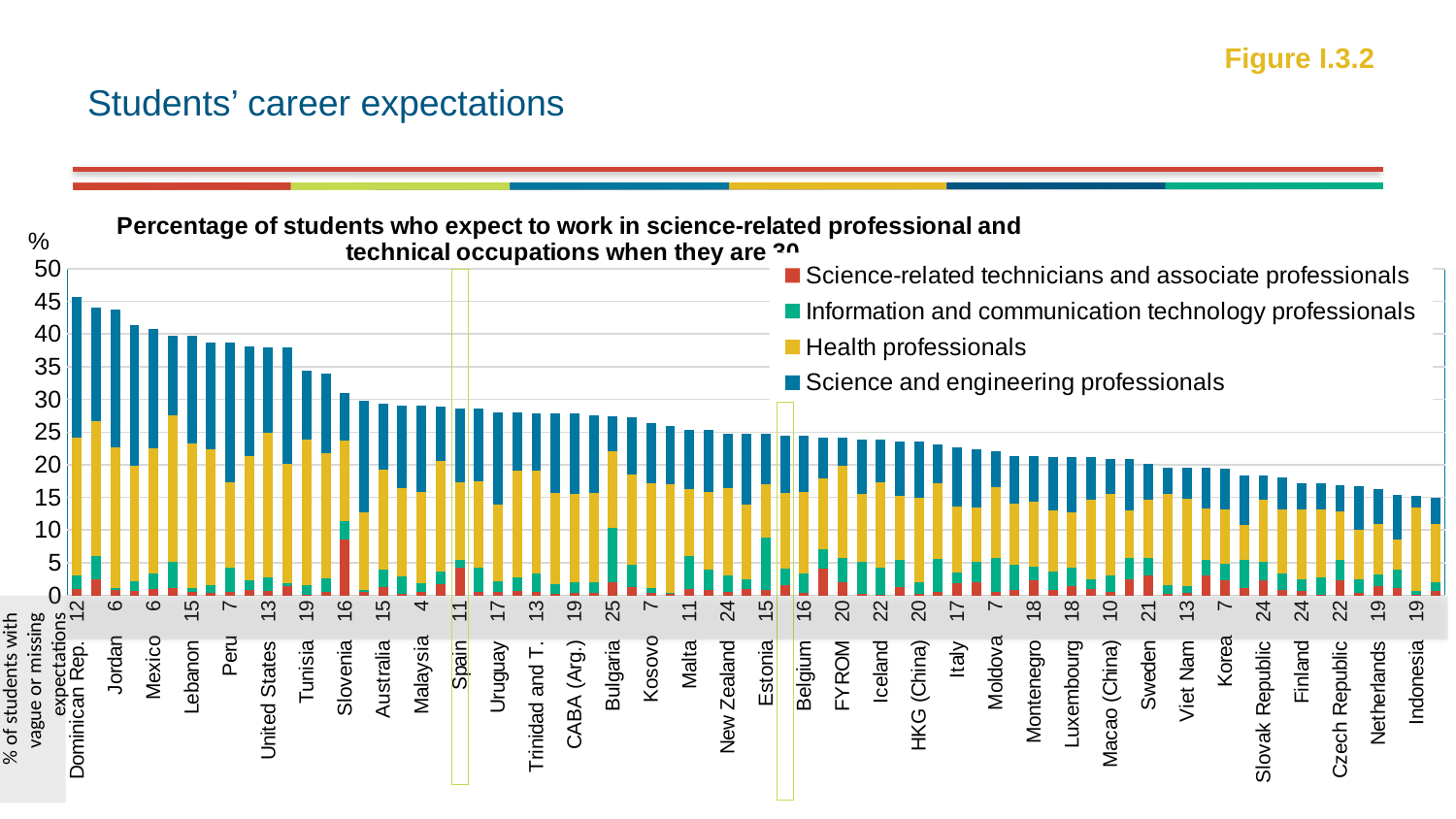

# Students’ career expectations
Figure I.3.2

### Chart: Percentage of students who expect to work in science-related professional and
technical occupations when they are 30

| Category | Science-related technicians and associate professionals | Information and communication technology professionals | Health professionals | Science and engineering professionals |
|---|---|---|---|---|
| Dominican Rep.   12 | 1.0 | 2.1 | 21.1 | 21.5 |
| Costa Rica   11 | 2.4 | 3.6 | 20.6 | 17.4 |
| Jordan    6 | 0.9 | 0.2 | 21.5 | 21.1 |
| United Arab Em.   11 | 0.7 | 1.4 | 17.8 | 21.4 |
| Mexico    6 | 1.0 | 2.3 | 19.2 | 18.3 |
| Colombia    8 | 1.1 | 4.0 | 22.5 | 12.2 |
| Lebanon   15 | 0.5 | 0.6 | 22.1 | 16.5 |
| Brazil   19 | 0.4 | 1.1 | 20.9 | 16.3 |
| Peru    7 | 0.5 | 3.7 | 13.1 | 21.4 |
| Qatar   19 | 0.9 | 1.4 | 19.0 | 16.8 |
| United States   13 | 0.7 | 2.1 | 22.1 | 13.0 |
| Chile   18 | 1.4 | 0.4 | 18.3 | 17.8 |
| Tunisia   19 | 0.1 | 1.5 | 22.2 | 10.6 |
| Canada   21 | 0.6 | 2.0 | 19.2 | 12.1 |
| Slovenia   16 | 8.5 | 2.9 | 12.3 | 7.2 |
| Turkey    6 | 0.5 | 0.4 | 11.8 | 17.1 |
| Australia   15 | 1.3 | 2.6 | 15.4 | 10.0 |
| United Kingdom   17 | 0.3 | 2.6 | 13.5 | 12.7 |
| Malaysia    4 | 0.5609696448427419 | 1.326602481932232 | 13.9796129986565 | 13.17956588595524 |
| Kazakhstan   14 | 1.73419232420319 | 1.859951675167521 | 17.00837238805384 | 8.338658193285799 |
| Spain   11 | 4.3 | 1.1 | 11.9 | 11.3 |
| Norway   21 | 0.6 | 3.6 | 13.3 | 11.1 |
| Uruguay   17 | 0.5 | 1.7 | 11.7 | 14.1 |
| Singapore   14 | 0.7 | 2.0 | 16.4 | 8.9 |
| Trinidad and T.   13 | 0.5 | 2.8 | 15.8 | 8.8 |
| Israel   25 | 0.3 | 1.4 | 14.0 | 12.2 |
| CABA (Arg.)   19 | 0.4 | 1.6 | 13.6 | 12.2 |
| Portugal   18 | 0.4 | 1.6 | 13.7 | 11.8 |
| Bulgaria   25 | 2.0 | 8.3 | 11.7 | 5.4 |
| Ireland   13 | 1.3 | 3.4 | 13.8 | 8.8 |
| Kosovo    7 | 0.4 | 0.7 | 16.1 | 9.2 |
| Algeria   12 | 0.2 | 0.2 | 16.6 | 8.9 |
| Malta   11 | 1.0 | 5.0 | 10.3 | 9.1 |
| Greece   12 | 0.9 | 3.0 | 12.0 | 9.4 |
| New Zealand   24 | 0.6 | 2.5 | 13.4 | 8.3 |
| Albania   29 | 1.0 | 1.4 | 11.5 | 10.9 |
| Estonia   15 | 0.8 | 8.1 | 8.1 | 7.7 |
| OECD average   19 | 1.5 | 2.6 | 11.6 | 8.8 |
| Belgium   16 | 0.4 | 3.0 | 12.4 | 8.6 |
| Croatia   17 | 4.1 | 3.0 | 10.8 | 6.2 |
| FYROM   20 | 2.0 | 3.8 | 14.1 | 4.2 |
| Lithuania   21 | 0.3 | 4.9 | 10.4 | 8.3 |
| Iceland   22 | 0.1 | 4.1 | 13.1 | 6.6 |
| Russia   19 | 1.3 | 4.1 | 9.8 | 8.3 |
| HKG (China)   20 | 0.3 | 1.7 | 13.0 | 8.5 |
| Romania   20 | 0.5 | 5.1 | 11.5 | 6.0 |
| Italy   17 | 1.9 | 1.6 | 10.1 | 9.0 |
| Austria   23 | 2.0 | 3.1 | 8.3 | 9.0 |
| Moldova    7 | 0.6 | 5.1 | 10.9 | 5.4 |
| Latvia   19 | 0.8 | 3.9 | 9.4 | 7.2 |
| Montenegro   18 | 2.3 | 2.1 | 10.0 | 6.9 |
| France   21 | 0.9 | 2.8 | 9.3 | 8.2 |
| Luxembourg   18 | 1.4 | 2.9 | 8.4 | 8.5 |
| Poland   13 | 1.0 | 1.4 | 12.3 | 6.4 |
| Macao (China)   10 | 0.5 | 2.6 | 12.4 | 5.4 |
| Chinese Taipei   21 | 2.4 | 3.4 | 7.2 | 7.9 |
| Sweden   21 | 3.1 | 2.7 | 8.8 | 5.6 |
| Thailand   27 | 0.2 | 1.4 | 14.0 | 4.0 |
| Viet Nam   13 | 0.4 | 1.0 | 13.4 | 4.8 |
| Switzerland   22 | 3.0 | 2.4 | 7.9 | 6.2 |
| Korea    7 | 2.3 | 2.5 | 8.3 | 6.3 |
| Hungary   22 | 1.1 | 4.3 | 5.4 | 7.5 |
| Slovak Republic   24 | 2.3 | 2.8 | 9.5 | 3.7 |
| Japan   18 | 0.9 | 2.4 | 9.9 | 4.8 |
| Finland   24 | 0.7 | 1.7 | 10.8 | 3.9 |
| Georgia   27 | 0.1 | 2.7 | 10.3 | 4.0 |
| Czech Republic   22 | 2.3 | 3.2 | 7.3 | 4.1 |
| B-S-J-G (China)   31 | 0.4 | 2.1 | 7.5 | 6.7 |
| Netherlands   19 | 1.4 | 1.8 | 7.8 | 5.3 |
| Germany   33 | 1.2 | 2.8 | 4.6 | 6.8 |
| Indonesia   19 | 0.1 | 0.6 | 12.7 | 1.9 |
| Denmark   48 | 0.7 | 1.3 | 8.9 | 4.0 |

% of students with vague or missing expectations